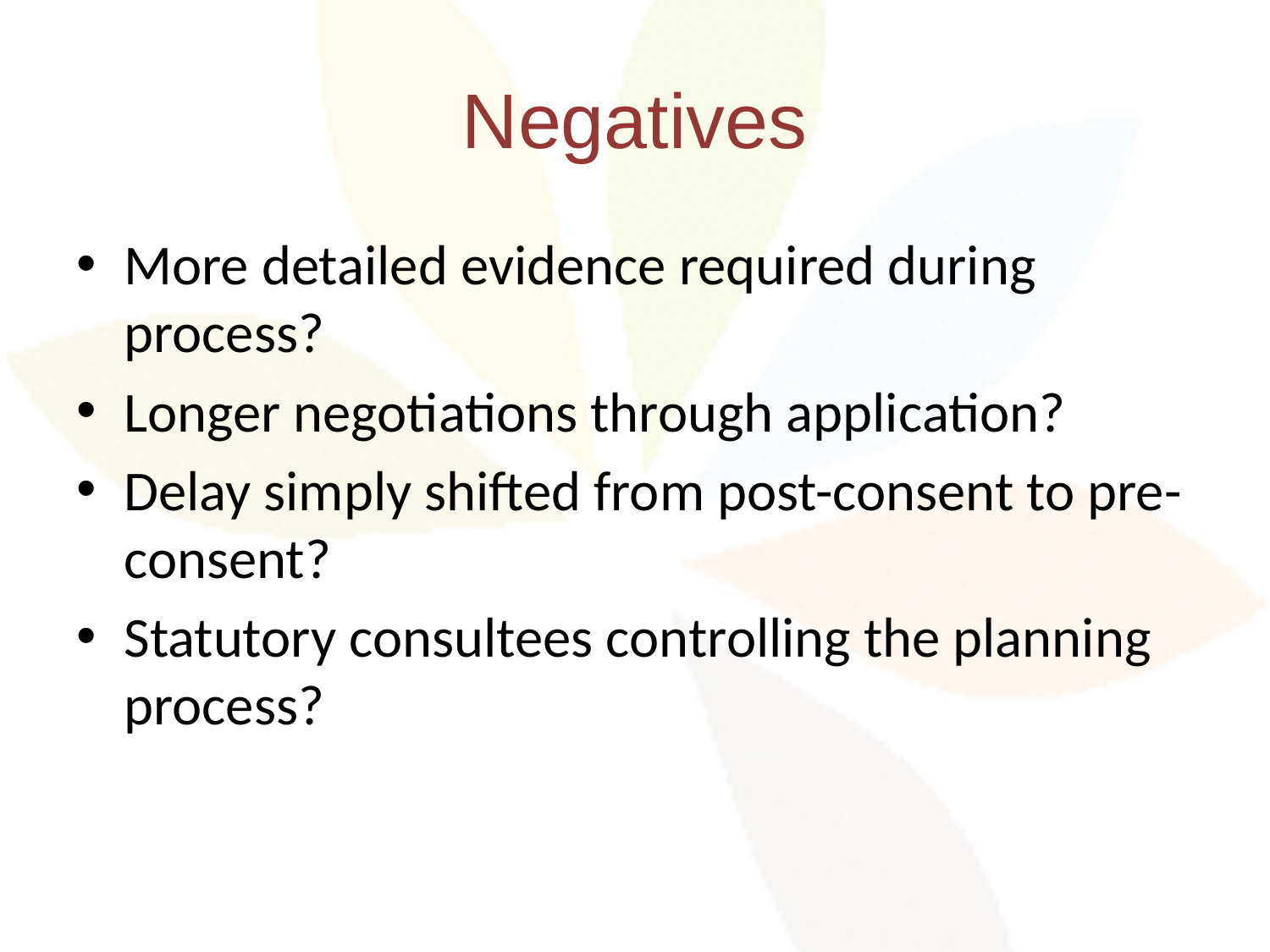

# Negatives
More detailed evidence required during process?
Longer negotiations through application?
Delay simply shifted from post-consent to pre-consent?
Statutory consultees controlling the planning process?